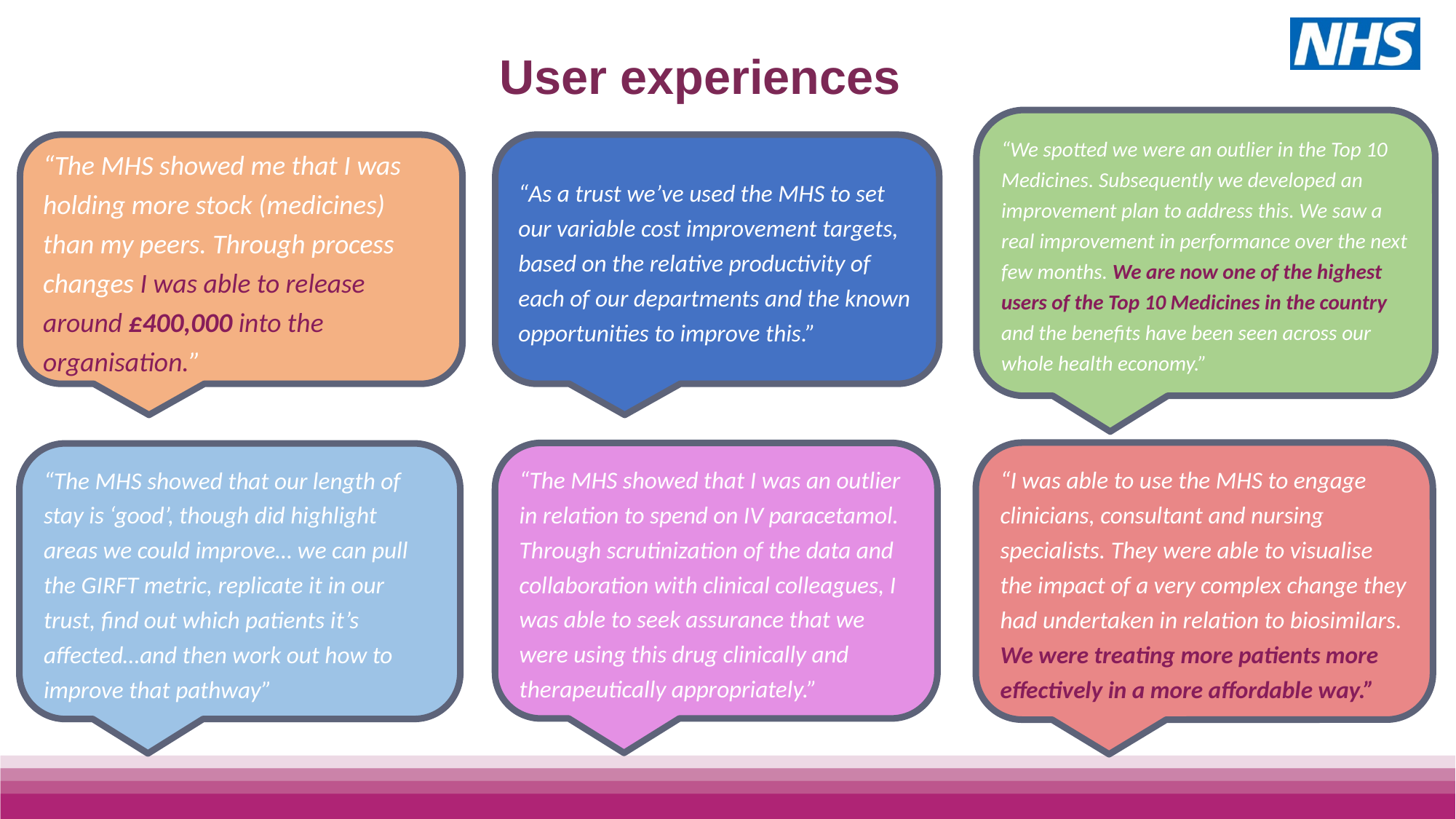

# User experiences
“We spotted we were an outlier in the Top 10 Medicines. Subsequently we developed an improvement plan to address this. We saw a real improvement in performance over the next few months. We are now one of the highest users of the Top 10 Medicines in the country and the benefits have been seen across our whole health economy.”
“The MHS showed me that I was holding more stock (medicines) than my peers. Through process changes I was able to release around £400,000 into the organisation.”
“As a trust we’ve used the MHS to set our variable cost improvement targets, based on the relative productivity of each of our departments and the known opportunities to improve this.”
“I was able to use the MHS to engage clinicians, consultant and nursing specialists. They were able to visualise the impact of a very complex change they had undertaken in relation to biosimilars. We were treating more patients more effectively in a more affordable way.”
“The MHS showed that I was an outlier in relation to spend on IV paracetamol. Through scrutinization of the data and collaboration with clinical colleagues, I was able to seek assurance that we were using this drug clinically and therapeutically appropriately.”
“The MHS showed that our length of stay is ‘good’, though did highlight areas we could improve… we can pull the GIRFT metric, replicate it in our trust, find out which patients it’s affected…and then work out how to improve that pathway”